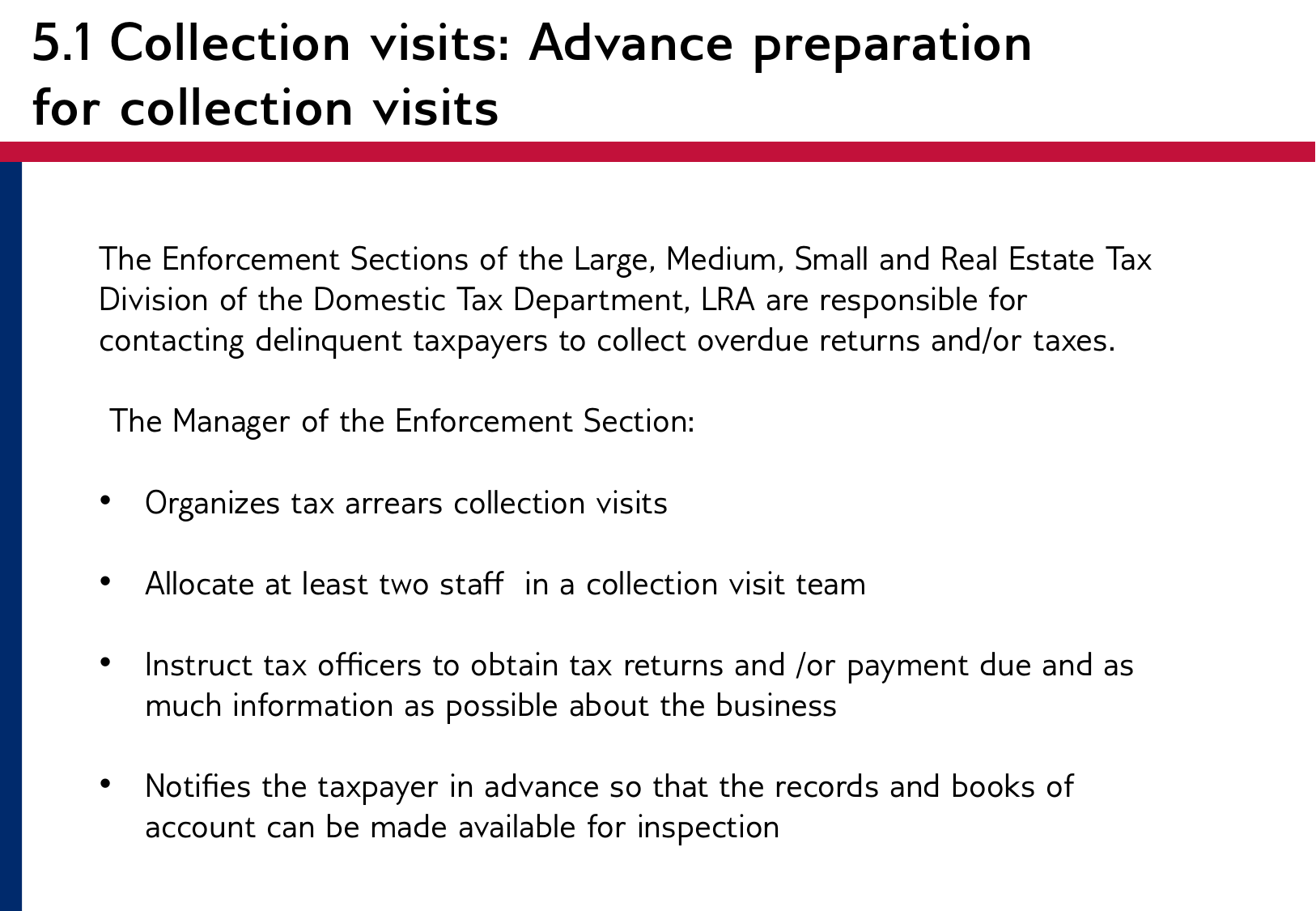

# 5.1 Collection visits: Advance preparation for collection visits

The Enforcement Sections of the Large, Medium, Small and Real Estate Tax Division of the Domestic Tax Department, LRA are responsible for contacting delinquent taxpayers to collect overdue returns and/or taxes.

 The Manager of the Enforcement Section:

Organizes tax arrears collection visits

Allocate at least two staff  in a collection visit team

Instruct tax officers to obtain tax returns and /or payment due and as much information as possible about the business

Notifies the taxpayer in advance so that the records and books of account can be made available for inspection